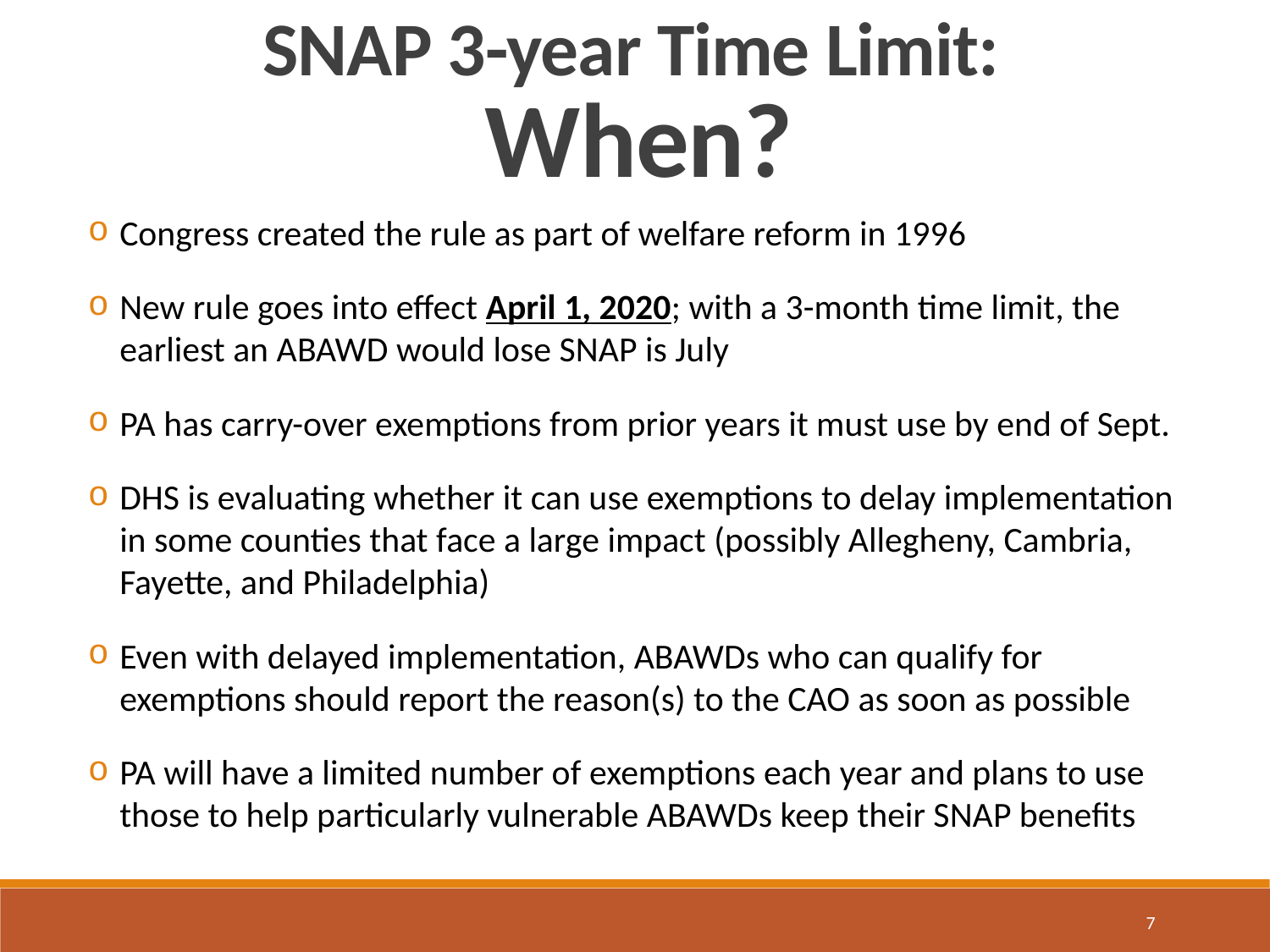

SNAP 3-year Time Limit:
When?
Congress created the rule as part of welfare reform in 1996
New rule goes into effect April 1, 2020; with a 3-month time limit, the earliest an ABAWD would lose SNAP is July
PA has carry-over exemptions from prior years it must use by end of Sept.
DHS is evaluating whether it can use exemptions to delay implementation in some counties that face a large impact (possibly Allegheny, Cambria, Fayette, and Philadelphia)
Even with delayed implementation, ABAWDs who can qualify for exemptions should report the reason(s) to the CAO as soon as possible
PA will have a limited number of exemptions each year and plans to use those to help particularly vulnerable ABAWDs keep their SNAP benefits
7